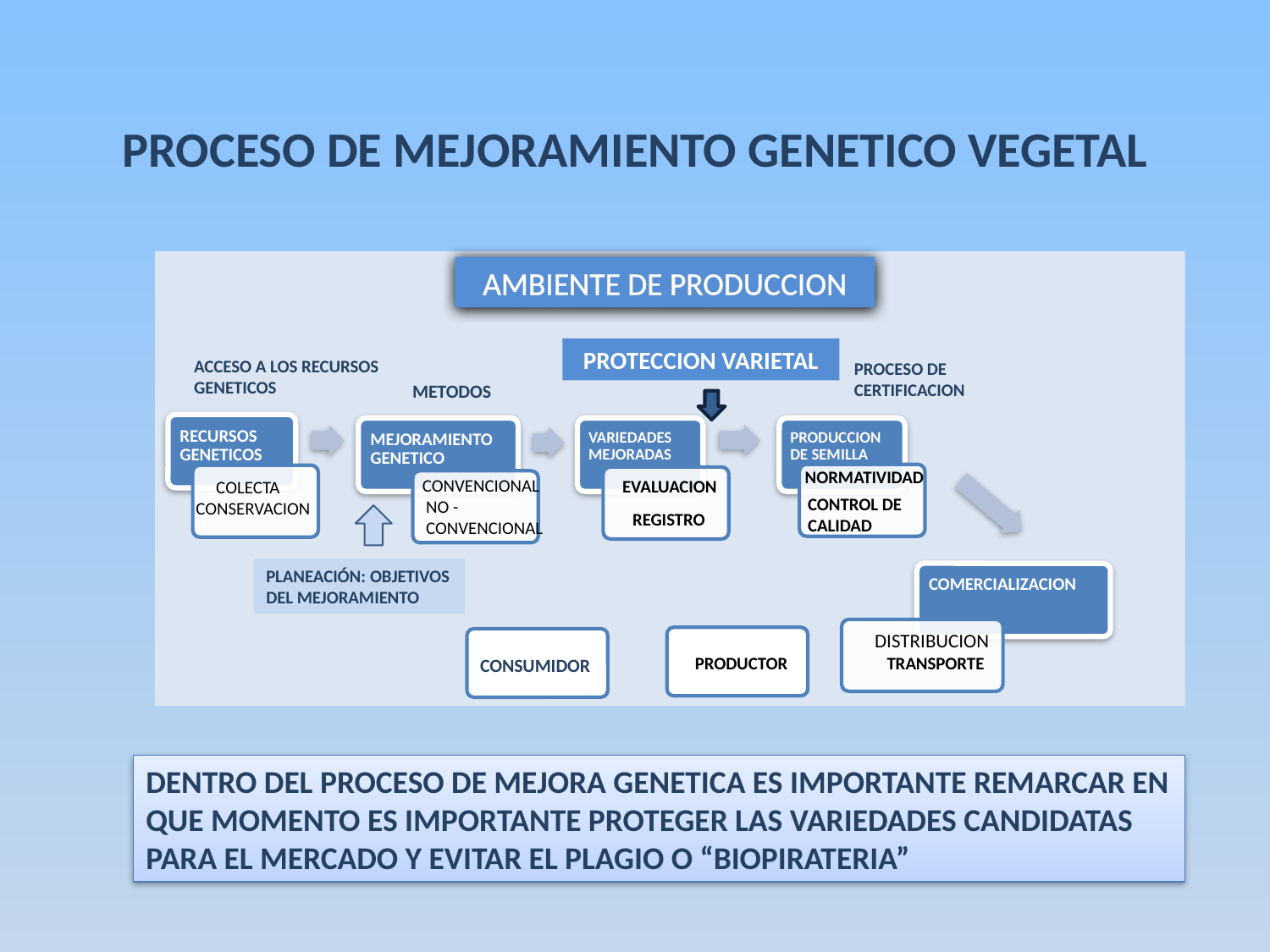

# PROCESO DE MEJORAMIENTO GENETICO VEGETAL
RECURSOS GENETICOS

MEJORAMIENTO GENETICO

VARIEDADES MEJORADAS

PRODUCCION DE SEMILLA

COMERCIALIZACION

AMBIENTE DE PRODUCCION
PROTECCION VARIETAL
ACCESO A LOS RECURSOS GENETICOS
PROCESO DE CERTIFICACION
METODOS

NORMATIVIDAD
CONVENCIONAL
EVALUACION
COLECTA
CONTROL DE CALIDAD
NO - CONVENCIONAL
CONSERVACION
REGISTRO

PLANEACIÓN: OBJETIVOS DEL MEJORAMIENTO
DISTRIBUCION

PRODUCTOR
TRANSPORTE
CONSUMIDOR
DENTRO DEL PROCESO DE MEJORA GENETICA ES IMPORTANTE REMARCAR EN QUE MOMENTO ES IMPORTANTE PROTEGER LAS VARIEDADES CANDIDATAS PARA EL MERCADO Y EVITAR EL PLAGIO O “BIOPIRATERIA”